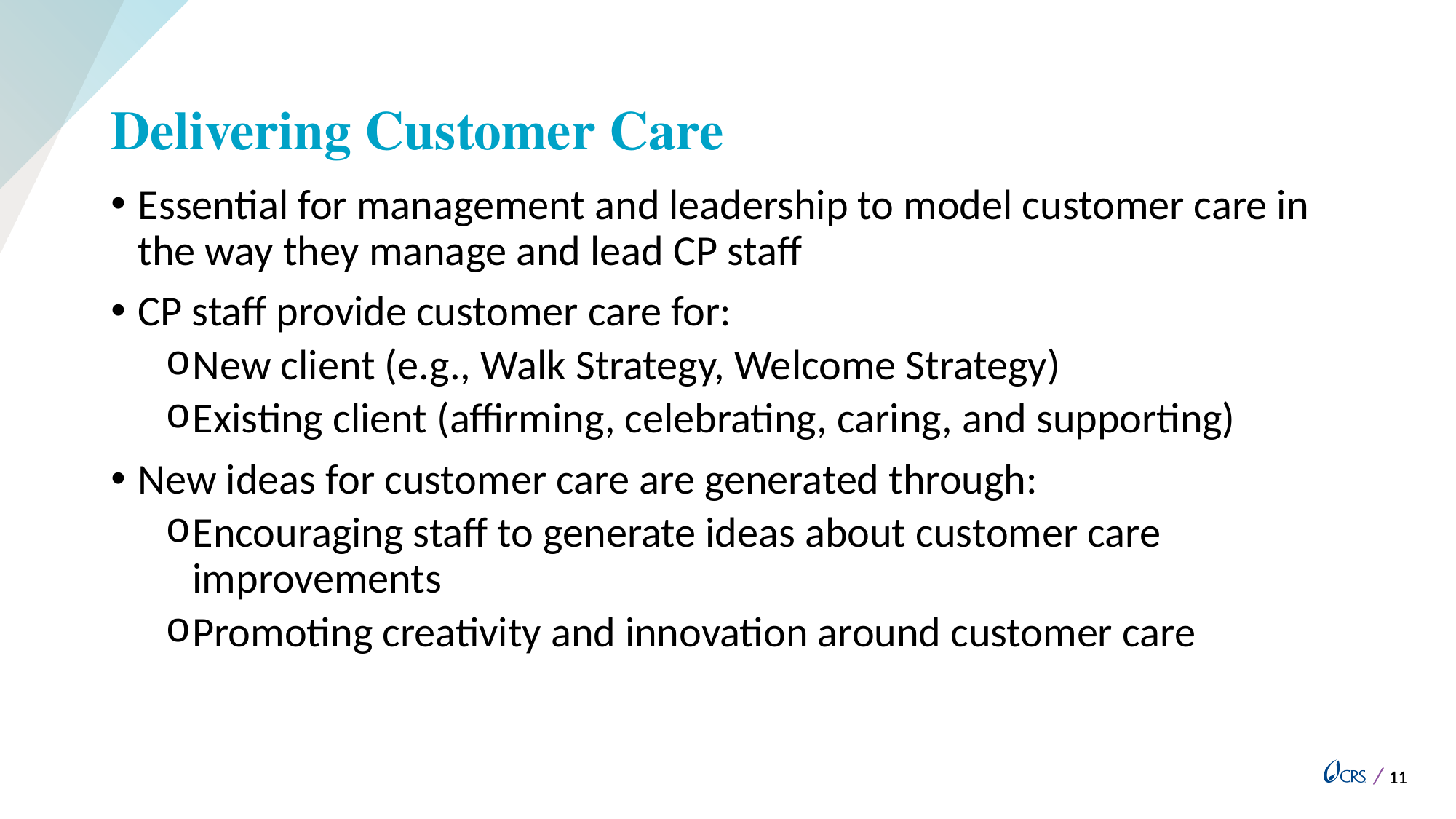

# Delivering Customer Care
Essential for management and leadership to model customer care in the way they manage and lead CP staff
CP staff provide customer care for:
New client (e.g., Walk Strategy, Welcome Strategy)
Existing client (affirming, celebrating, caring, and supporting)
New ideas for customer care are generated through:
Encouraging staff to generate ideas about customer care improvements
Promoting creativity and innovation around customer care